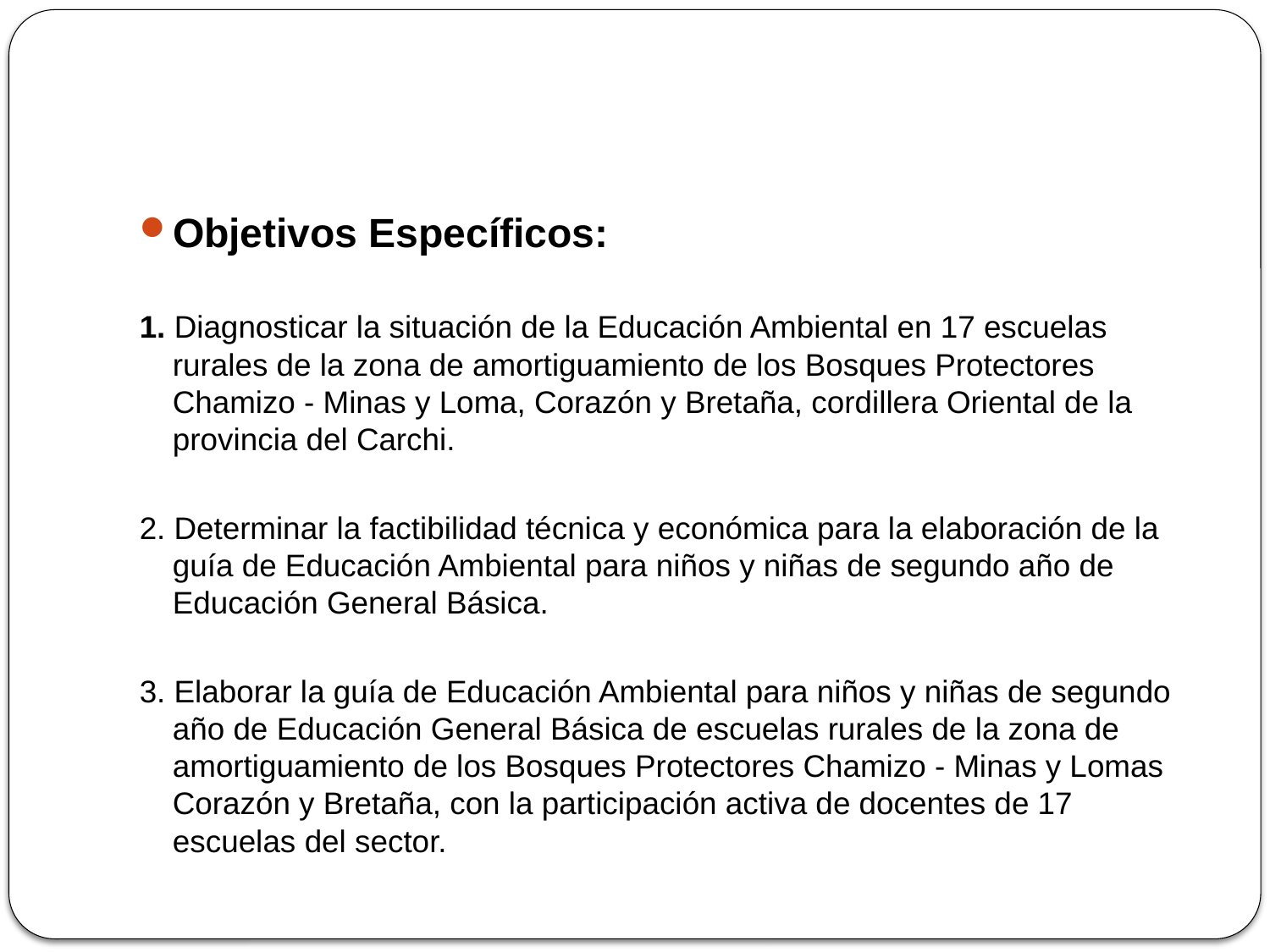

#
Objetivos Específicos:

1. Diagnosticar la situación de la Educación Ambiental en 17 escuelas rurales de la zona de amortiguamiento de los Bosques Protectores Chamizo - Minas y Loma, Corazón y Bretaña, cordillera Oriental de la provincia del Carchi.

2. Determinar la factibilidad técnica y económica para la elaboración de la guía de Educación Ambiental para niños y niñas de segundo año de Educación General Básica.

3. Elaborar la guía de Educación Ambiental para niños y niñas de segundo año de Educación General Básica de escuelas rurales de la zona de amortiguamiento de los Bosques Protectores Chamizo - Minas y Lomas Corazón y Bretaña, con la participación activa de docentes de 17 escuelas del sector.